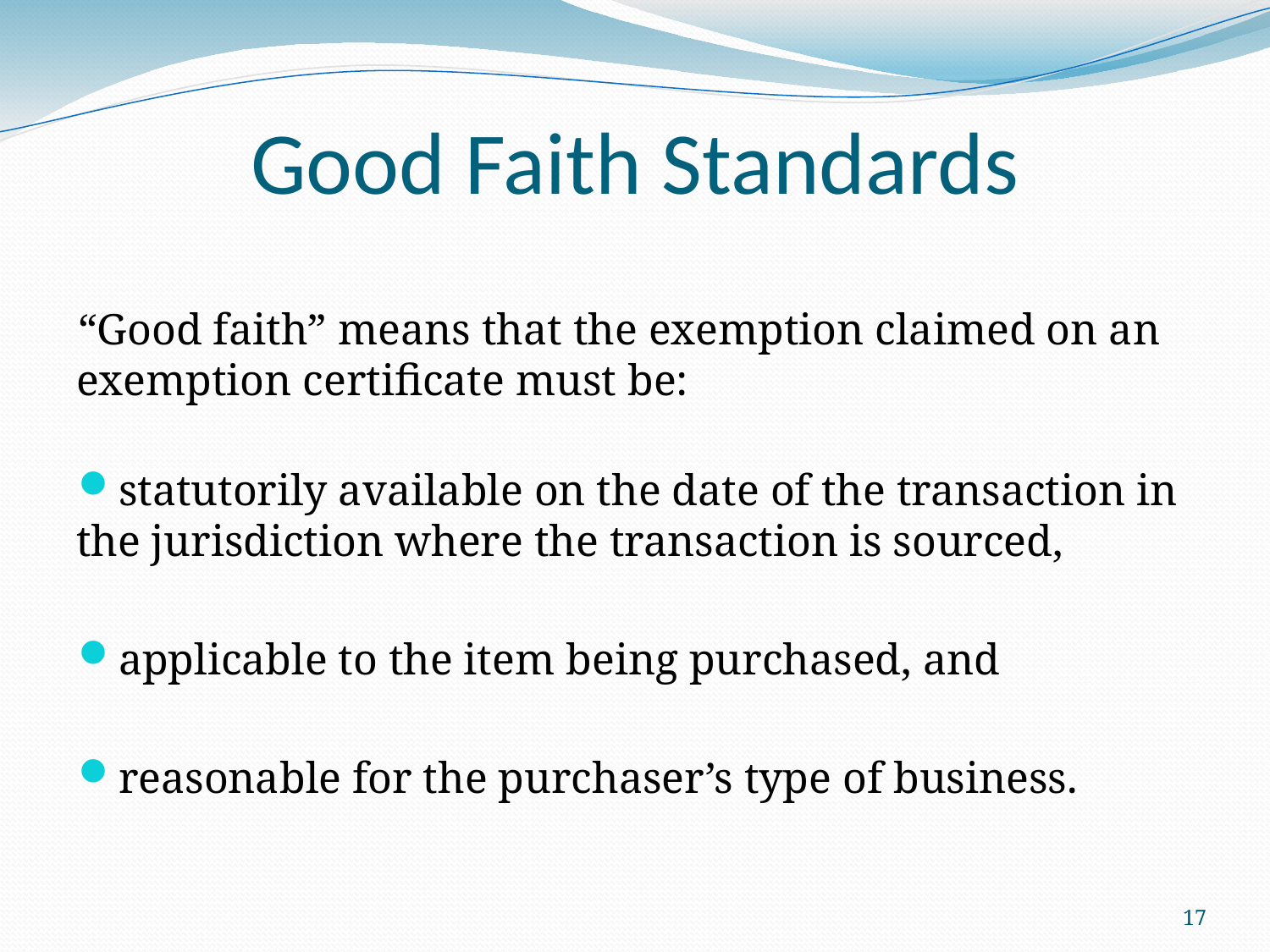

Good Faith Standards
“Good faith” means that the exemption claimed on an exemption certificate must be:
statutorily available on the date of the transaction in the jurisdiction where the transaction is sourced,

applicable to the item being purchased, and

reasonable for the purchaser’s type of business.
17